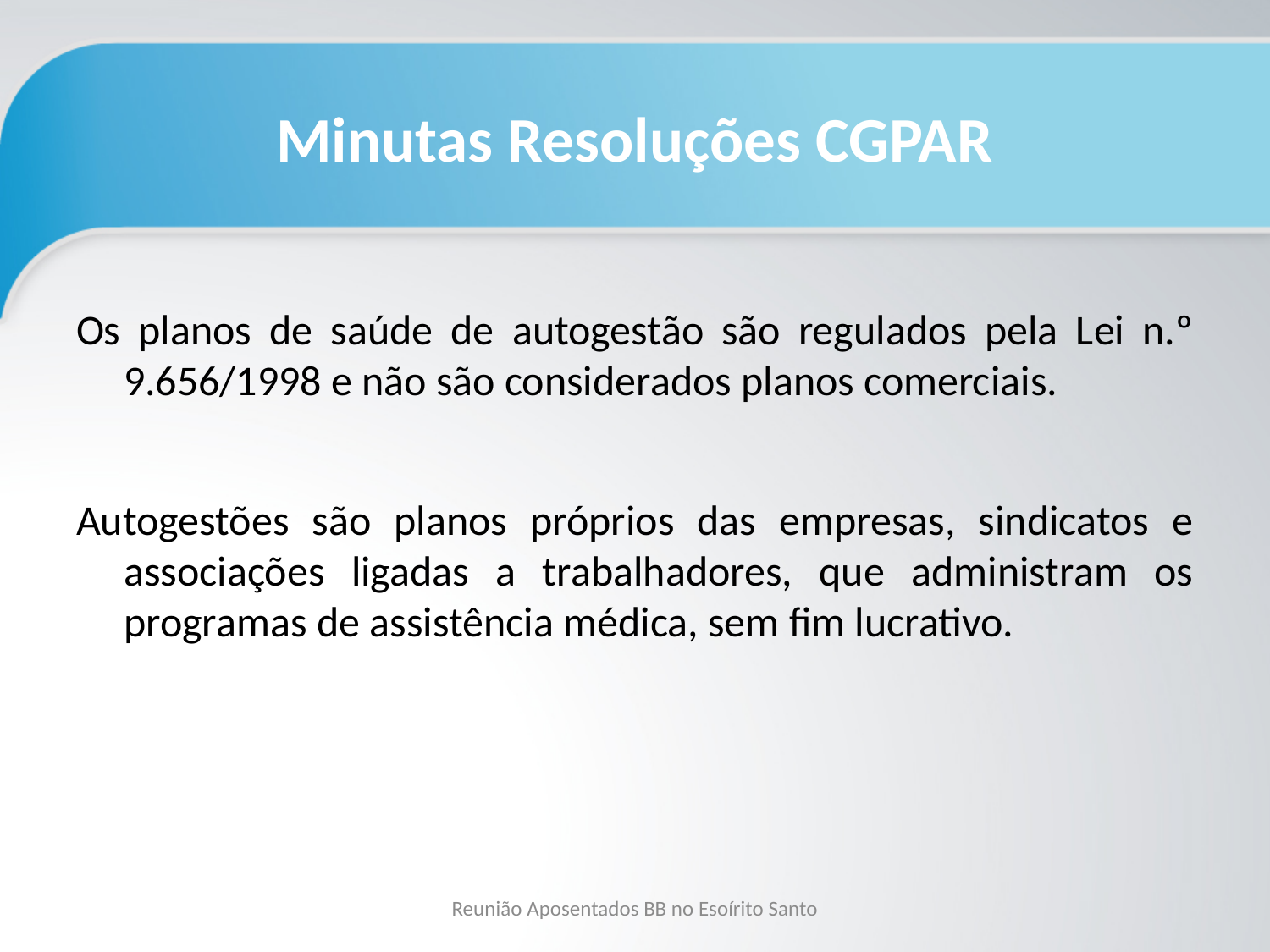

# Minutas Resoluções CGPAR
Os planos de saúde de autogestão são regulados pela Lei n.º 9.656/1998 e não são considerados planos comerciais.

Autogestões são planos próprios das empresas, sindicatos e associações ligadas a trabalhadores, que administram os programas de assistência médica, sem fim lucrativo.

Reunião Aposentados BB no Esoírito Santo